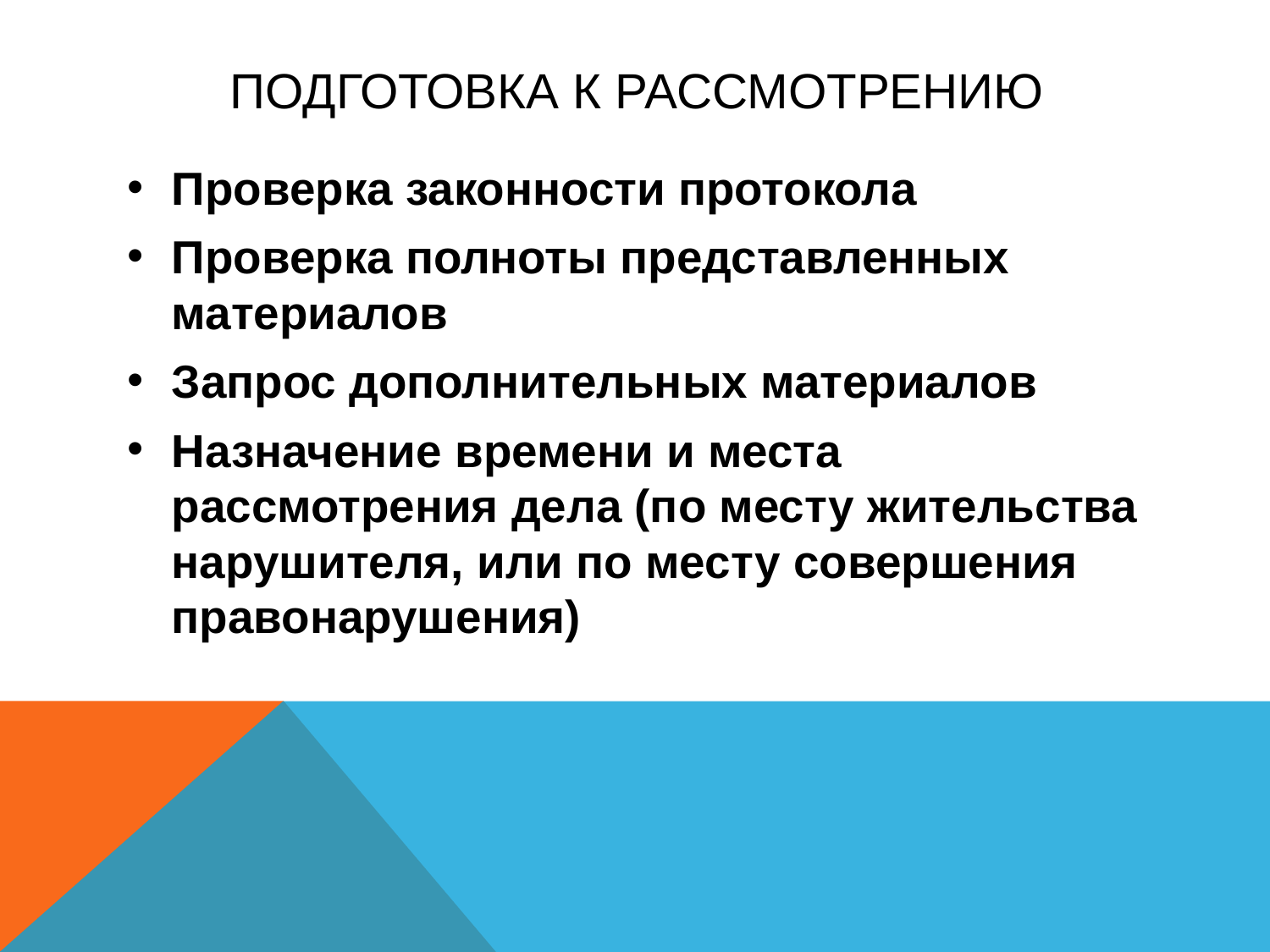

# Подготовка к рассмотрению
Проверка законности протокола
Проверка полноты представленных материалов
Запрос дополнительных материалов
Назначение времени и места рассмотрения дела (по месту жительства нарушителя, или по месту совершения правонарушения)